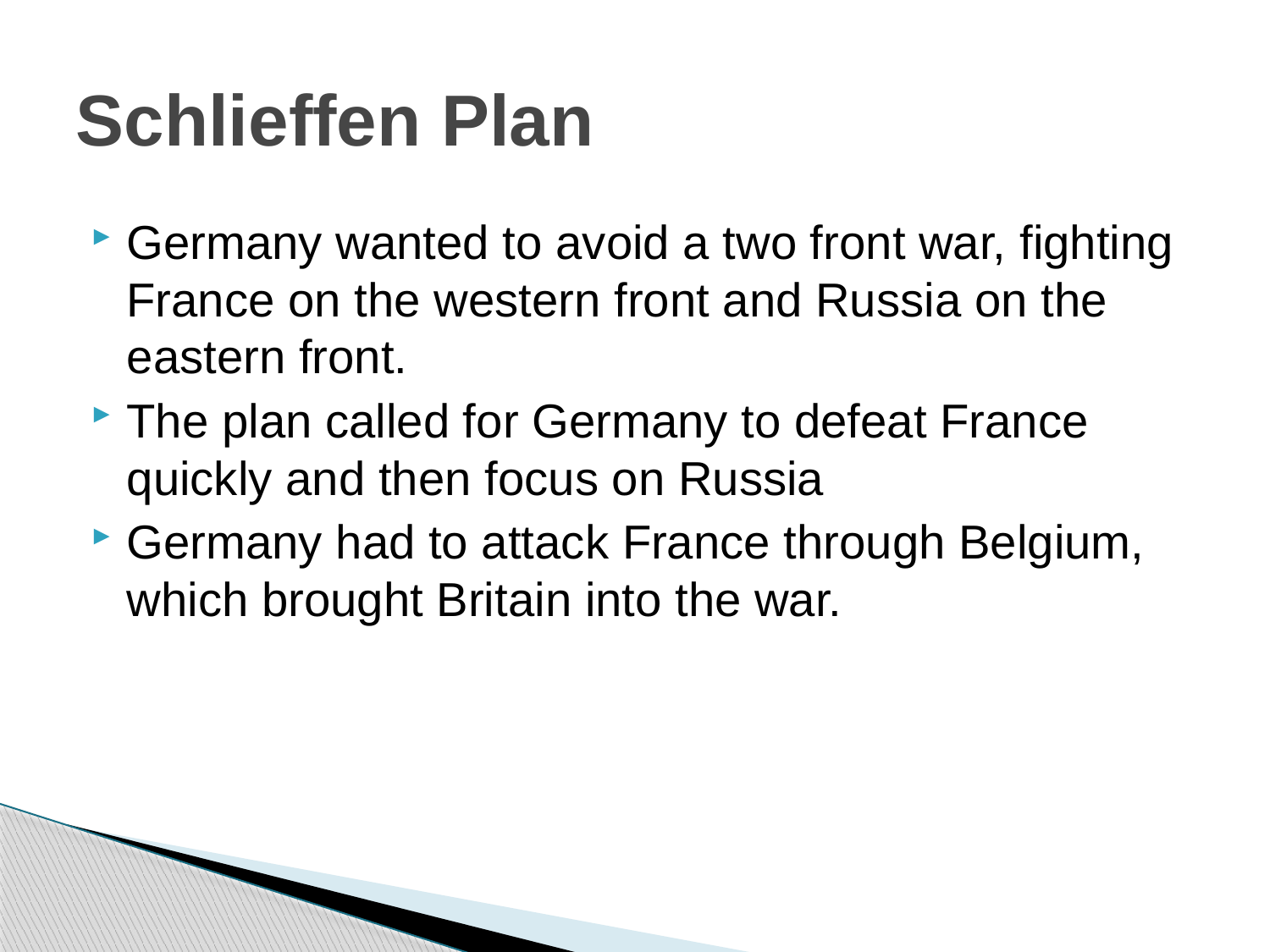

# Schlieffen Plan
Germany wanted to avoid a two front war, fighting France on the western front and Russia on the eastern front.
The plan called for Germany to defeat France quickly and then focus on Russia
Germany had to attack France through Belgium, which brought Britain into the war.